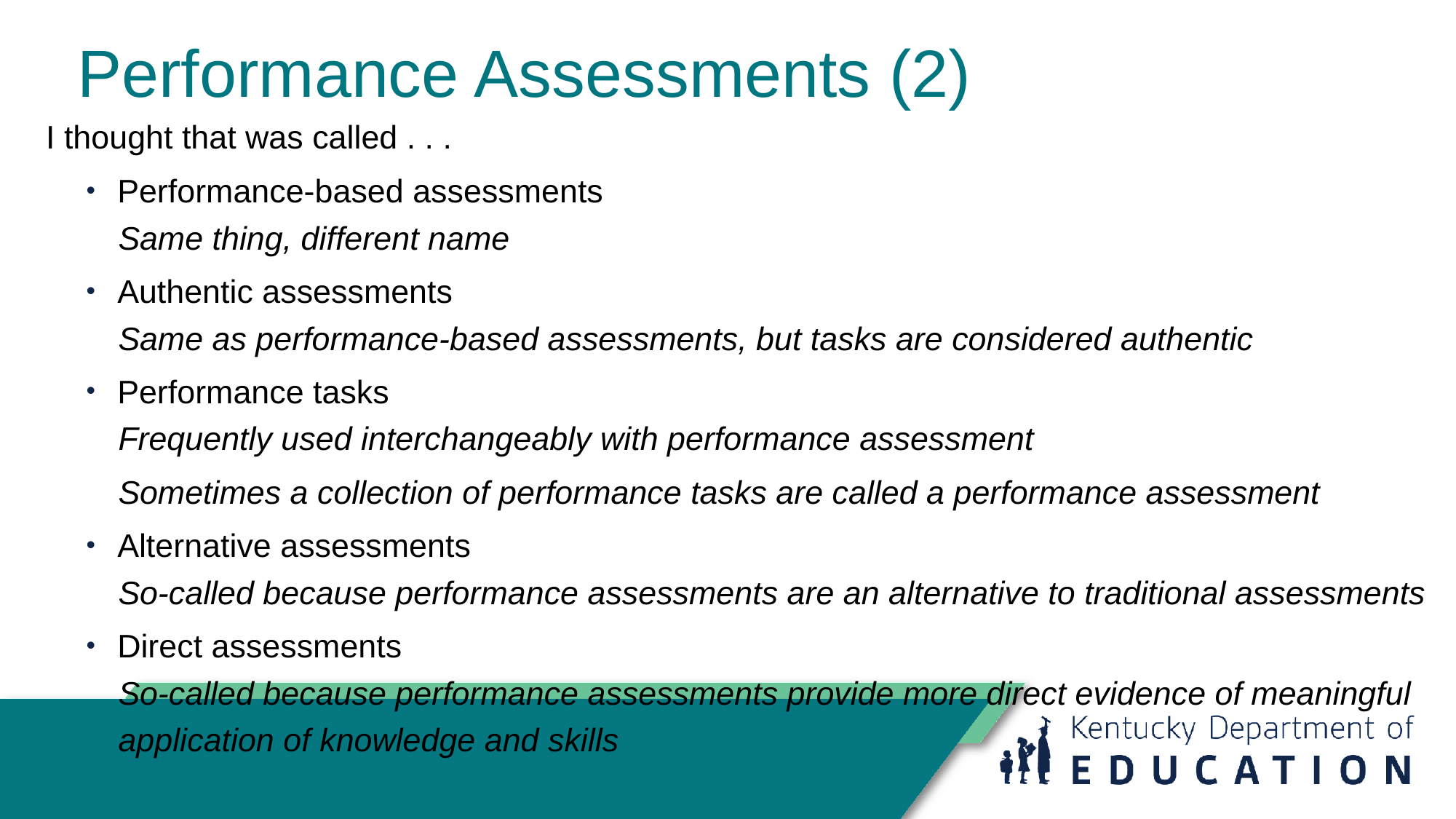

# Performance Assessments (2)
I thought that was called . . .
Performance-based assessments
Same thing, different name
Authentic assessments
Same as performance-based assessments, but tasks are considered authentic
Performance tasks
Frequently used interchangeably with performance assessment
Sometimes a collection of performance tasks are called a performance assessment
Alternative assessments
So-called because performance assessments are an alternative to traditional assessments
Direct assessments
So-called because performance assessments provide more direct evidence of meaningful application of knowledge and skills